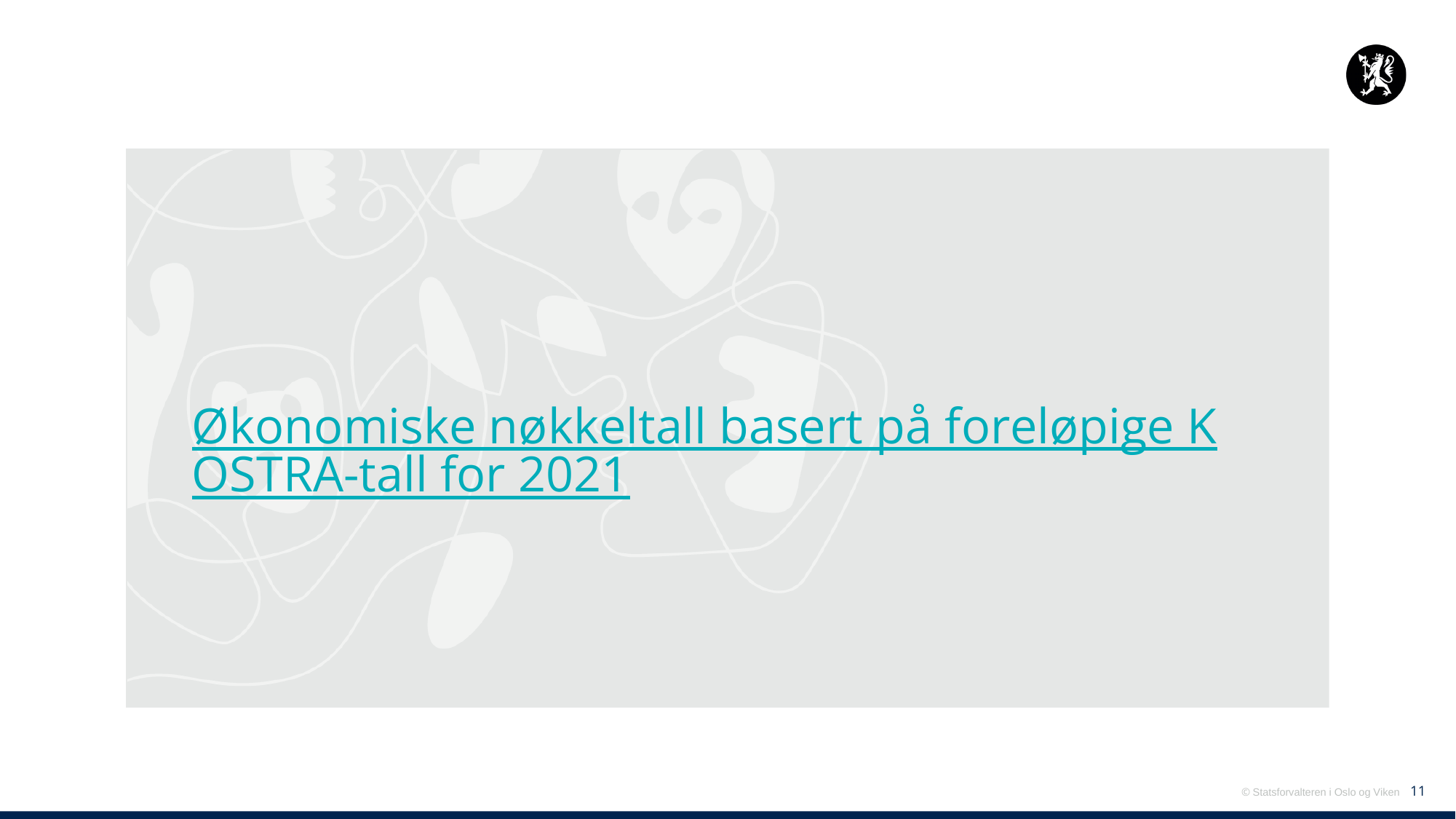

Økonomiske nøkkeltall basert på foreløpige KOSTRA-tall for 2021